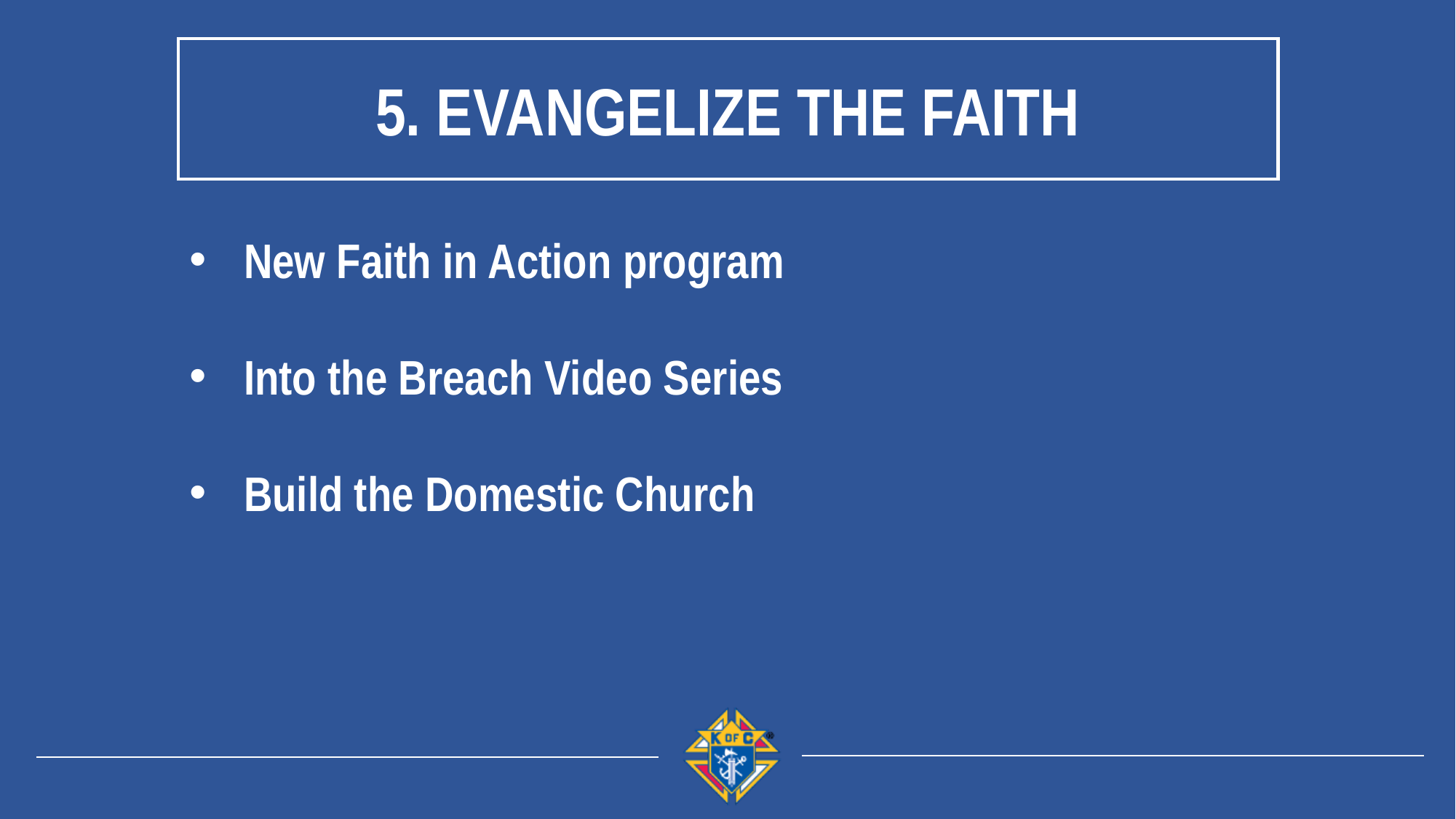

5. Evangelize the faith
New Faith in Action program

Into the Breach Video Series

Build the Domestic Church